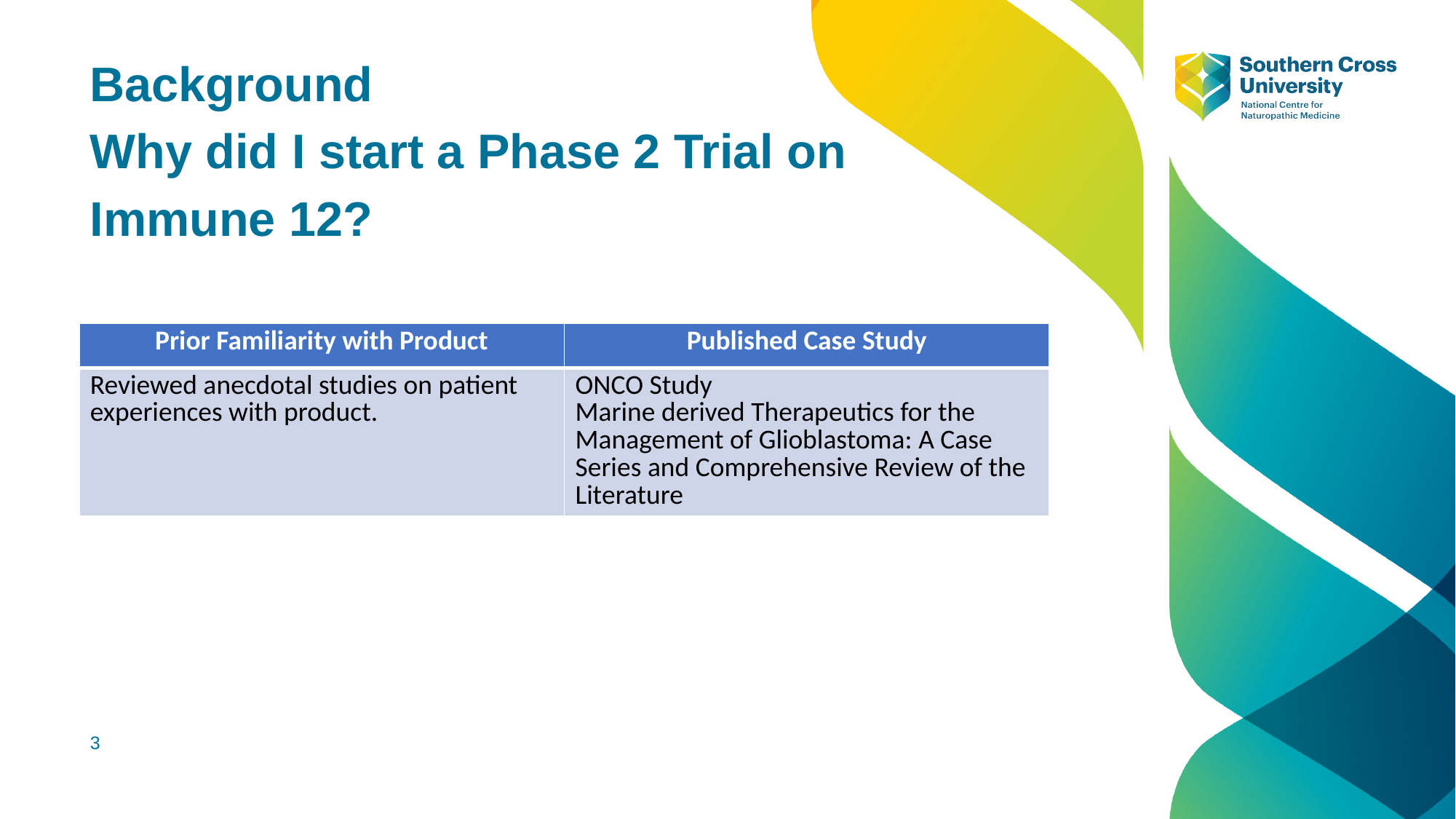

Background
Why did I start a Phase 2 Trial on
Immune 12?

| Prior Familiarity with Product | Published Case Study |
| --- | --- |
| Reviewed anecdotal studies on patient experiences with product. | ONCO Study Marine derived Therapeutics for the Management of Glioblastoma: A Case Series and Comprehensive Review of the Literature |
3